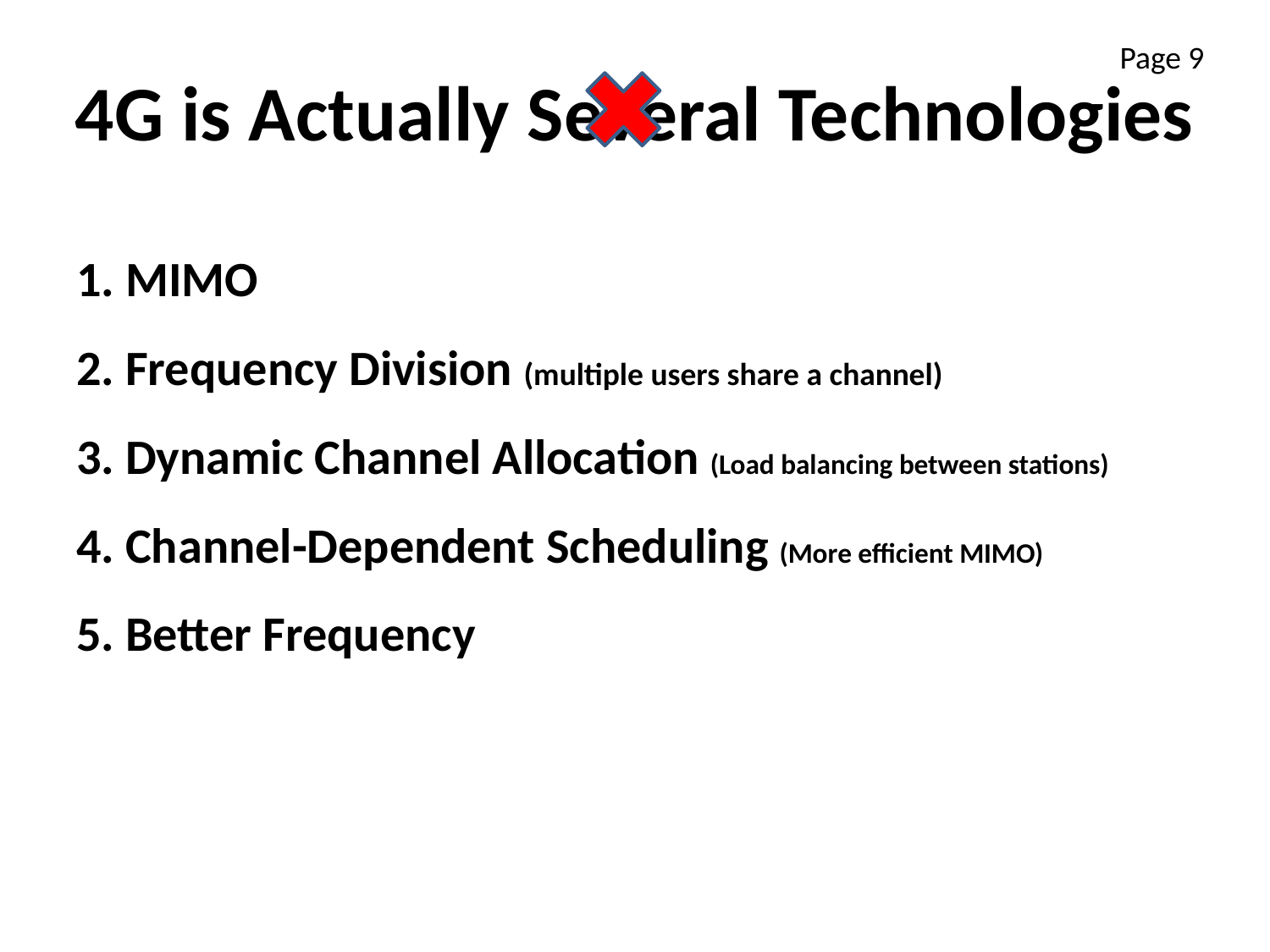

Page 9

4G is Actually Several Technologies
# 1. MIMO 2. Frequency Division (multiple users share a channel) 3. Dynamic Channel Allocation (Load balancing between stations) 4. Channel-Dependent Scheduling (More efficient MIMO) 5. Better Frequency